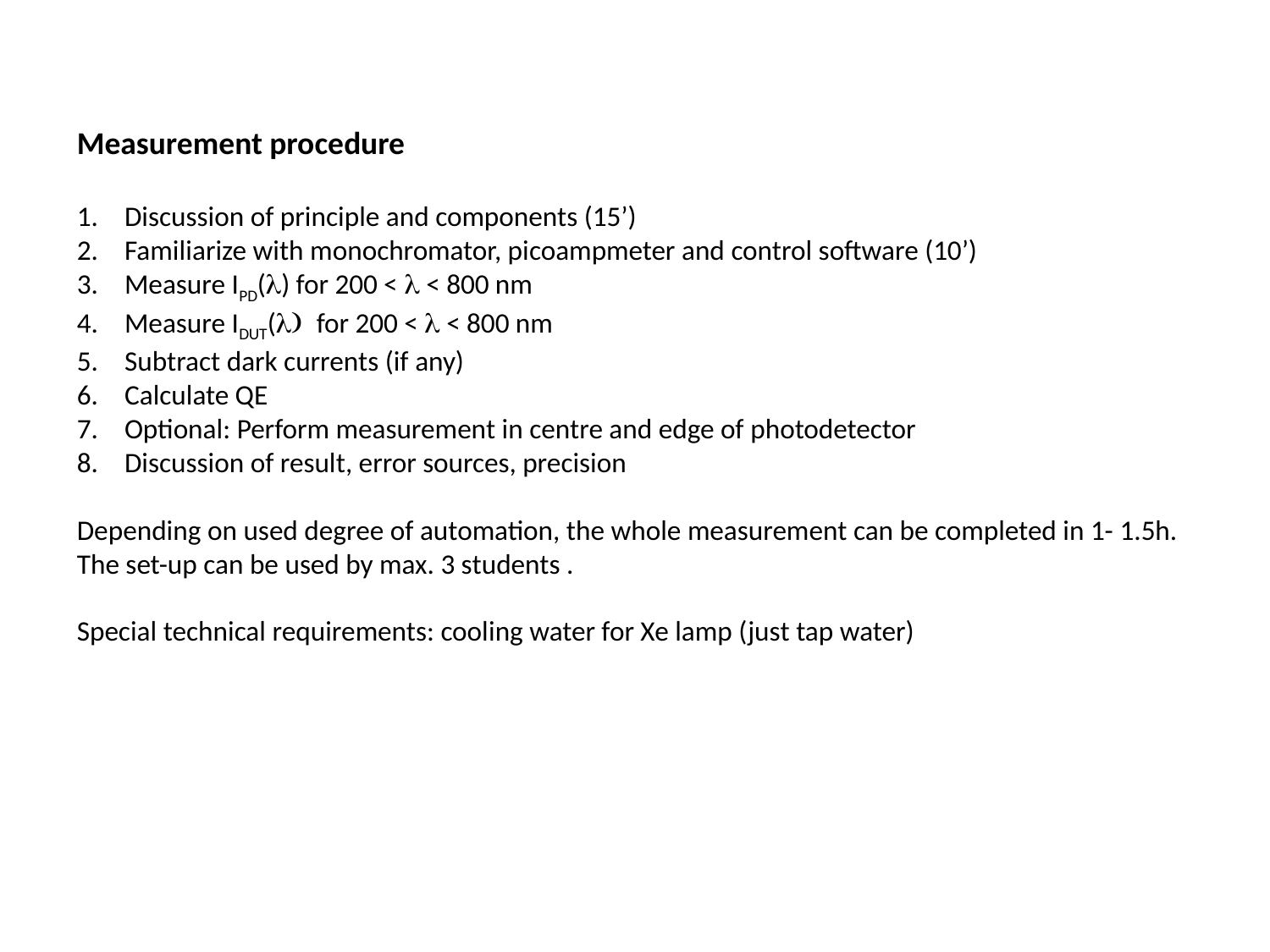

Measurement procedure

Discussion of principle and components (15’)
Familiarize with monochromator, picoampmeter and control software (10’)
Measure IPD(λ) for 200 < λ < 800 nm
Measure IDUT(λ) for 200 < λ < 800 nm
Subtract dark currents (if any)
Calculate QE
Optional: Perform measurement in centre and edge of photodetector
Discussion of result, error sources, precision

Depending on used degree of automation, the whole measurement can be completed in 1- 1.5h.
The set-up can be used by max. 3 students .

Special technical requirements: cooling water for Xe lamp (just tap water)